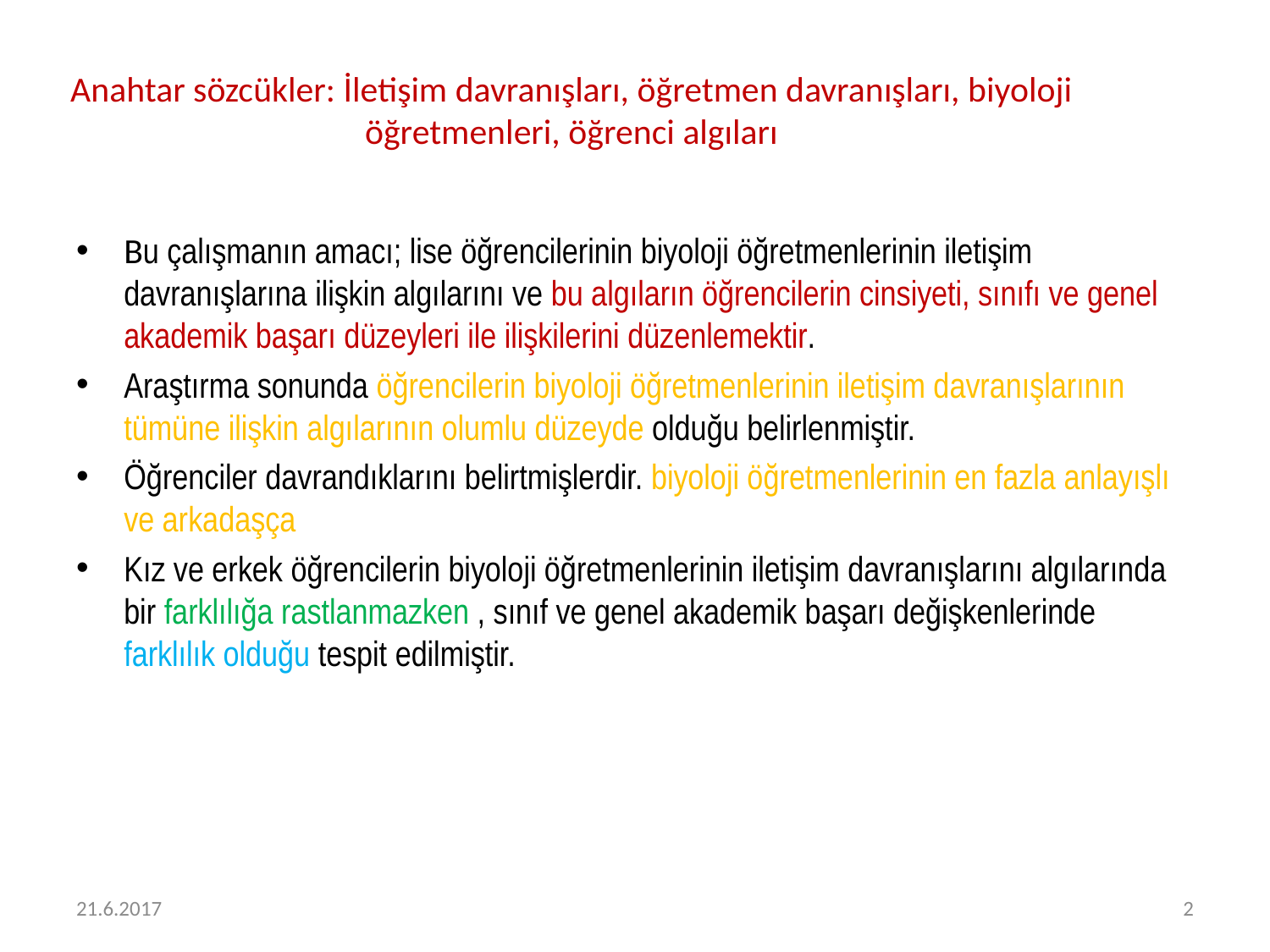

# Anahtar sözcükler: İletişim davranışları, öğretmen davranışları, biyoloji öğretmenleri, öğrenci algıları
Bu çalışmanın amacı; lise öğrencilerinin biyoloji öğretmenlerinin iletişim davranışlarına ilişkin algılarını ve bu algıların öğrencilerin cinsiyeti, sınıfı ve genel akademik başarı düzeyleri ile ilişkilerini düzenlemektir.
Araştırma sonunda öğrencilerin biyoloji öğretmenlerinin iletişim davranışlarının tümüne ilişkin algılarının olumlu düzeyde olduğu belirlenmiştir.
Öğrenciler davrandıklarını belirtmişlerdir. biyoloji öğretmenlerinin en fazla anlayışlı ve arkadaşça
Kız ve erkek öğrencilerin biyoloji öğretmenlerinin iletişim davranışlarını algılarında bir farklılığa rastlanmazken , sınıf ve genel akademik başarı değişkenlerinde farklılık olduğu tespit edilmiştir.

21.6.2017
2